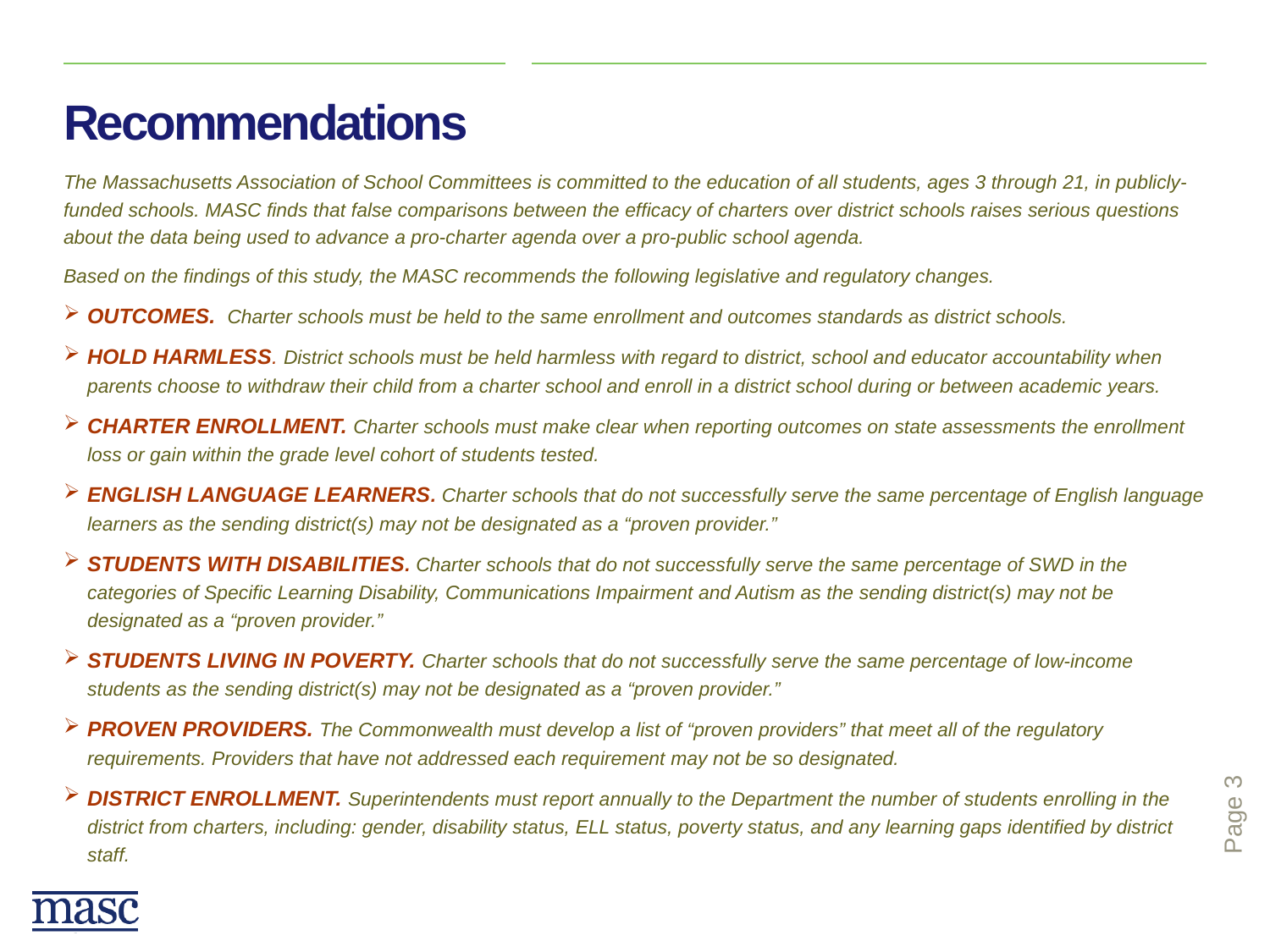

# Recommendations
The Massachusetts Association of School Committees is committed to the education of all students, ages 3 through 21, in publicly-funded schools. MASC finds that false comparisons between the efficacy of charters over district schools raises serious questions about the data being used to advance a pro-charter agenda over a pro-public school agenda.
Based on the findings of this study, the MASC recommends the following legislative and regulatory changes.
Outcomes.  Charter schools must be held to the same enrollment and outcomes standards as district schools.
Hold Harmless. District schools must be held harmless with regard to district, school and educator accountability when parents choose to withdraw their child from a charter school and enroll in a district school during or between academic years.
Charter Enrollment. Charter schools must make clear when reporting outcomes on state assessments the enrollment loss or gain within the grade level cohort of students tested.
English Language Learners. Charter schools that do not successfully serve the same percentage of English language learners as the sending district(s) may not be designated as a “proven provider.”
Students with Disabilities. Charter schools that do not successfully serve the same percentage of SWD in the categories of Specific Learning Disability, Communications Impairment and Autism as the sending district(s) may not be designated as a “proven provider.”
Students Living in Poverty. Charter schools that do not successfully serve the same percentage of low-income students as the sending district(s) may not be designated as a “proven provider.”
Proven Providers. The Commonwealth must develop a list of “proven providers” that meet all of the regulatory requirements. Providers that have not addressed each requirement may not be so designated.
District Enrollment. Superintendents must report annually to the Department the number of students enrolling in the district from charters, including: gender, disability status, ELL status, poverty status, and any learning gaps identified by district staff.